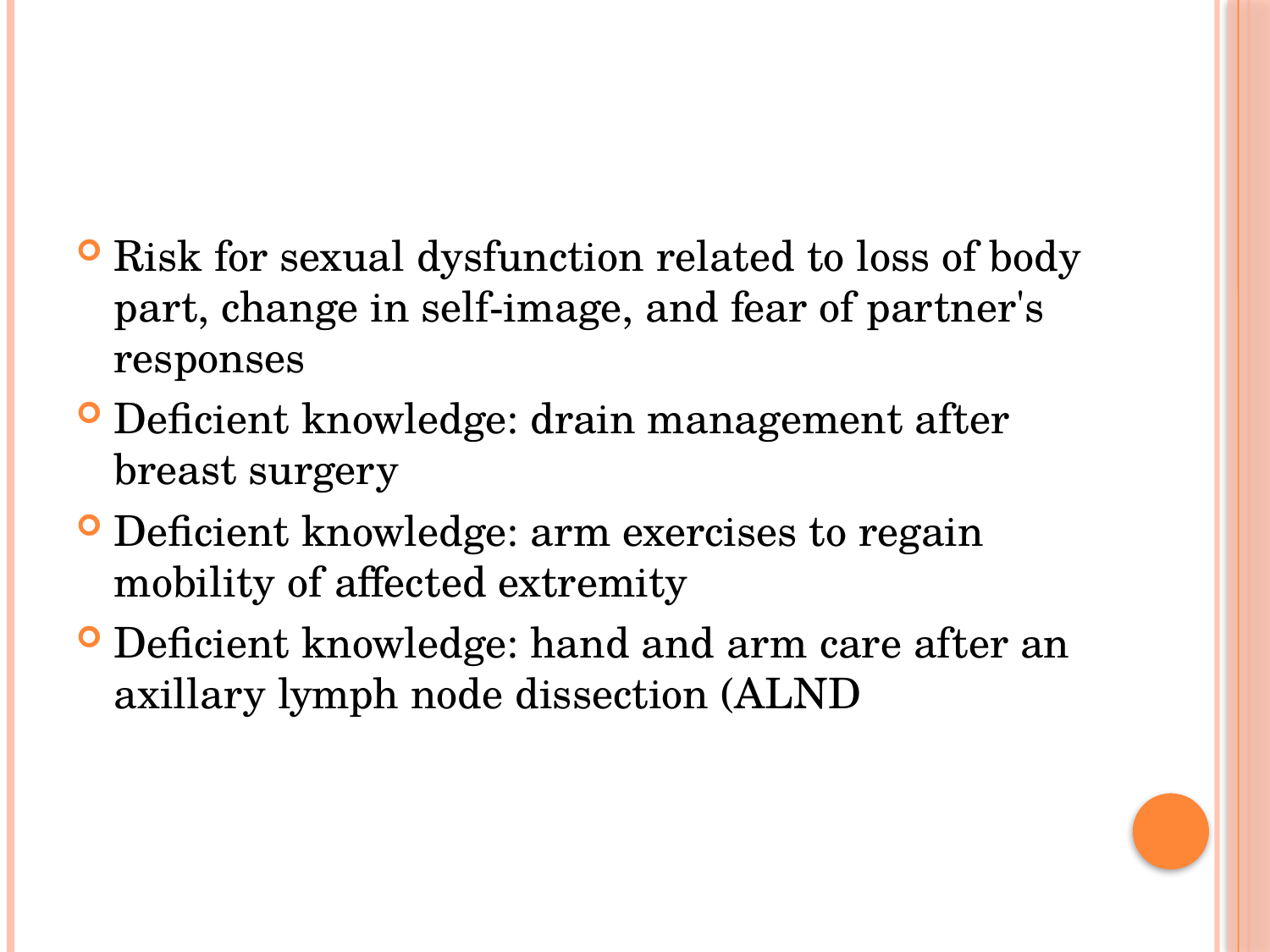

#
Risk for sexual dysfunction related to loss of body part, change in self-image, and fear of partner's responses
Deficient knowledge: drain management after breast surgery
Deficient knowledge: arm exercises to regain mobility of affected extremity
Deficient knowledge: hand and arm care after an axillary lymph node dissection (ALND